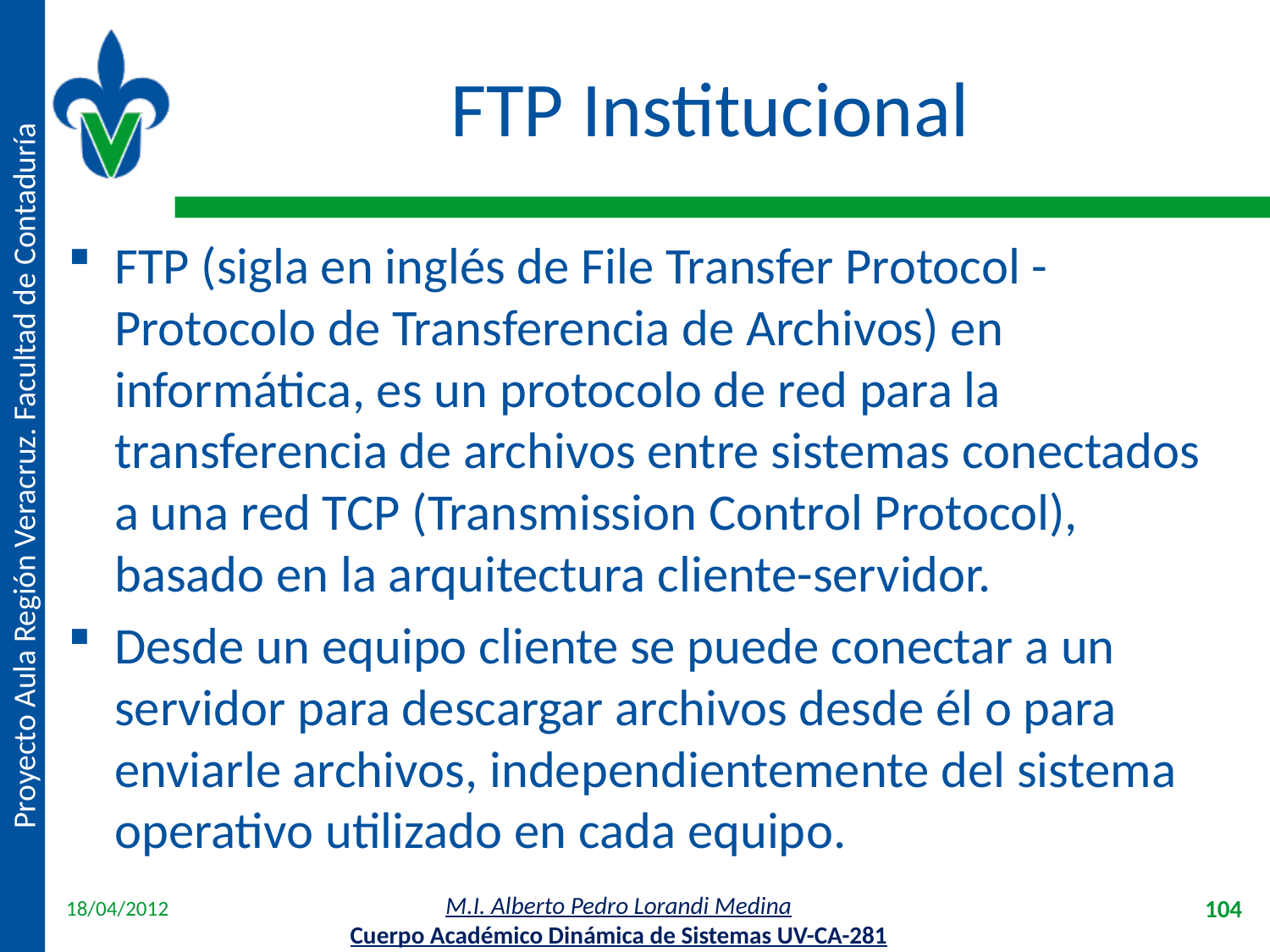

# FTP Institucional
FTP (sigla en inglés de File Transfer Protocol - Protocolo de Transferencia de Archivos) en informática, es un protocolo de red para la transferencia de archivos entre sistemas conectados a una red TCP (Transmission Control Protocol), basado en la arquitectura cliente-servidor.
Desde un equipo cliente se puede conectar a un servidor para descargar archivos desde él o para enviarle archivos, independientemente del sistema operativo utilizado en cada equipo.
18/04/2012
104